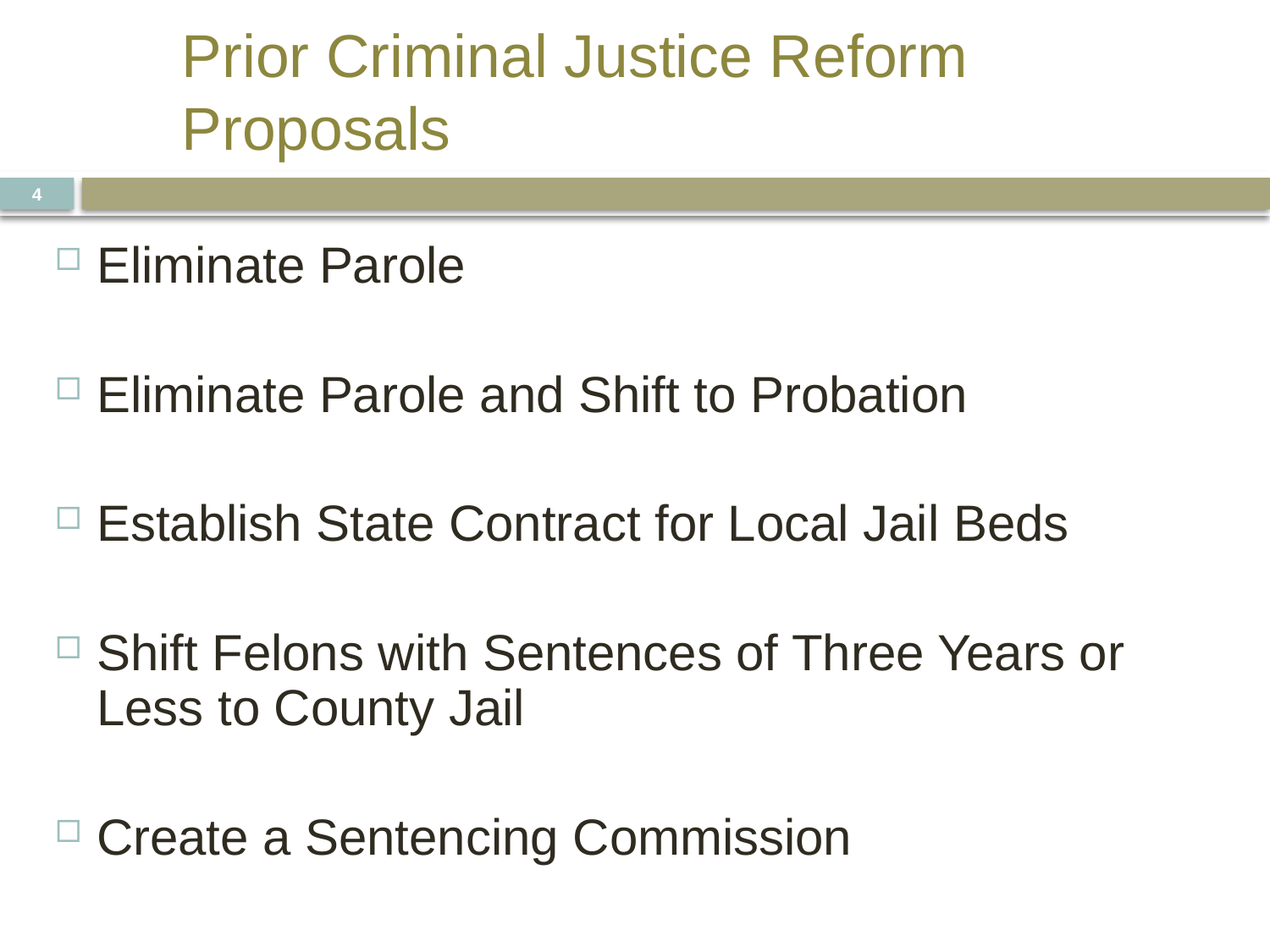

# Prior Criminal Justice Reform Proposals
4
Eliminate Parole

Eliminate Parole and Shift to Probation

Establish State Contract for Local Jail Beds

Shift Felons with Sentences of Three Years or Less to County Jail

Create a Sentencing Commission